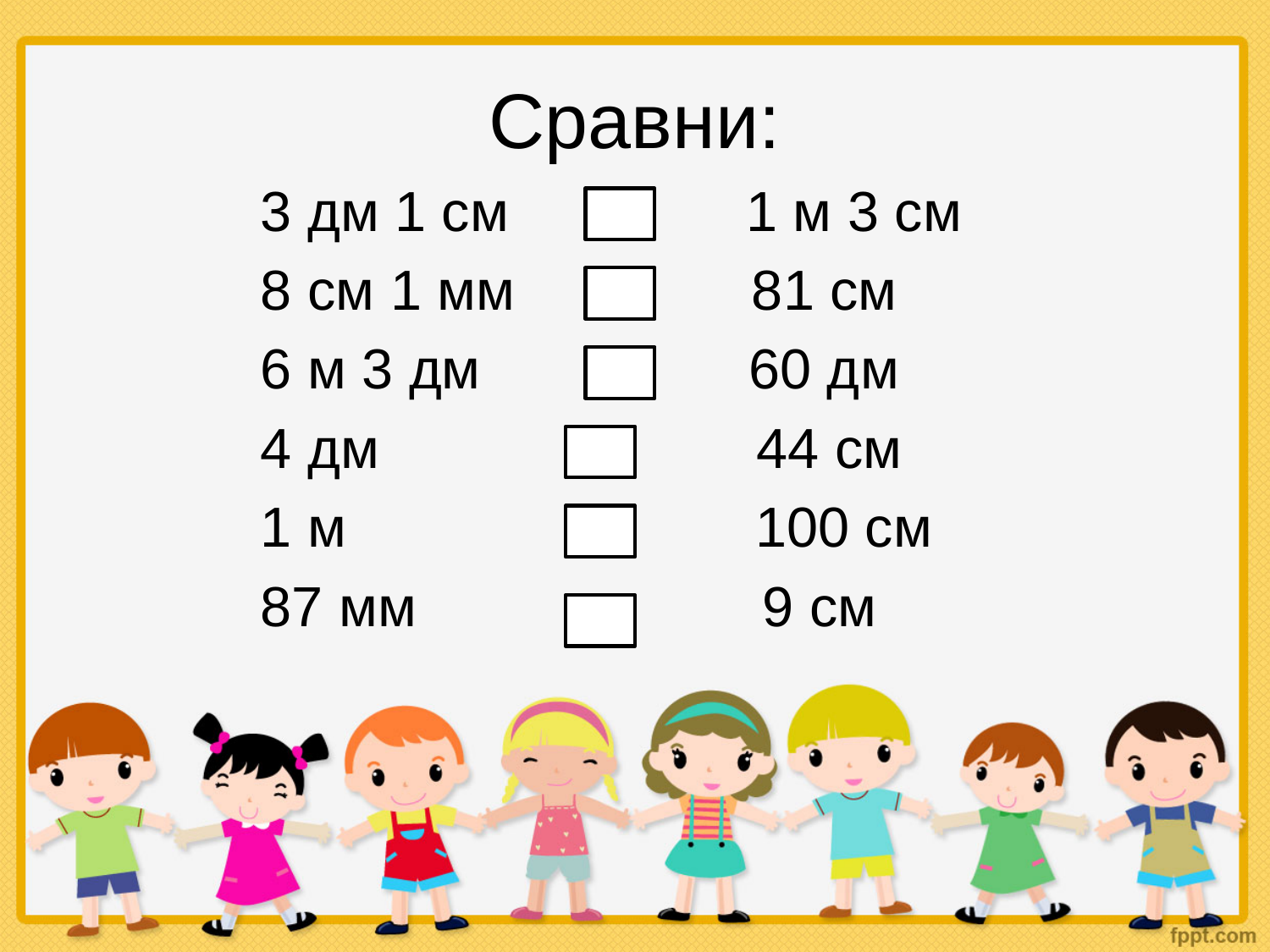

# Сравни:
3 дм 1 см      <       1 м 3 см
8 см 1 мм      =       81 см
6 м 3 дм        >       60 дм
4 дм            <          44 см
1 м               =         100 см
87 мм          <          9 см